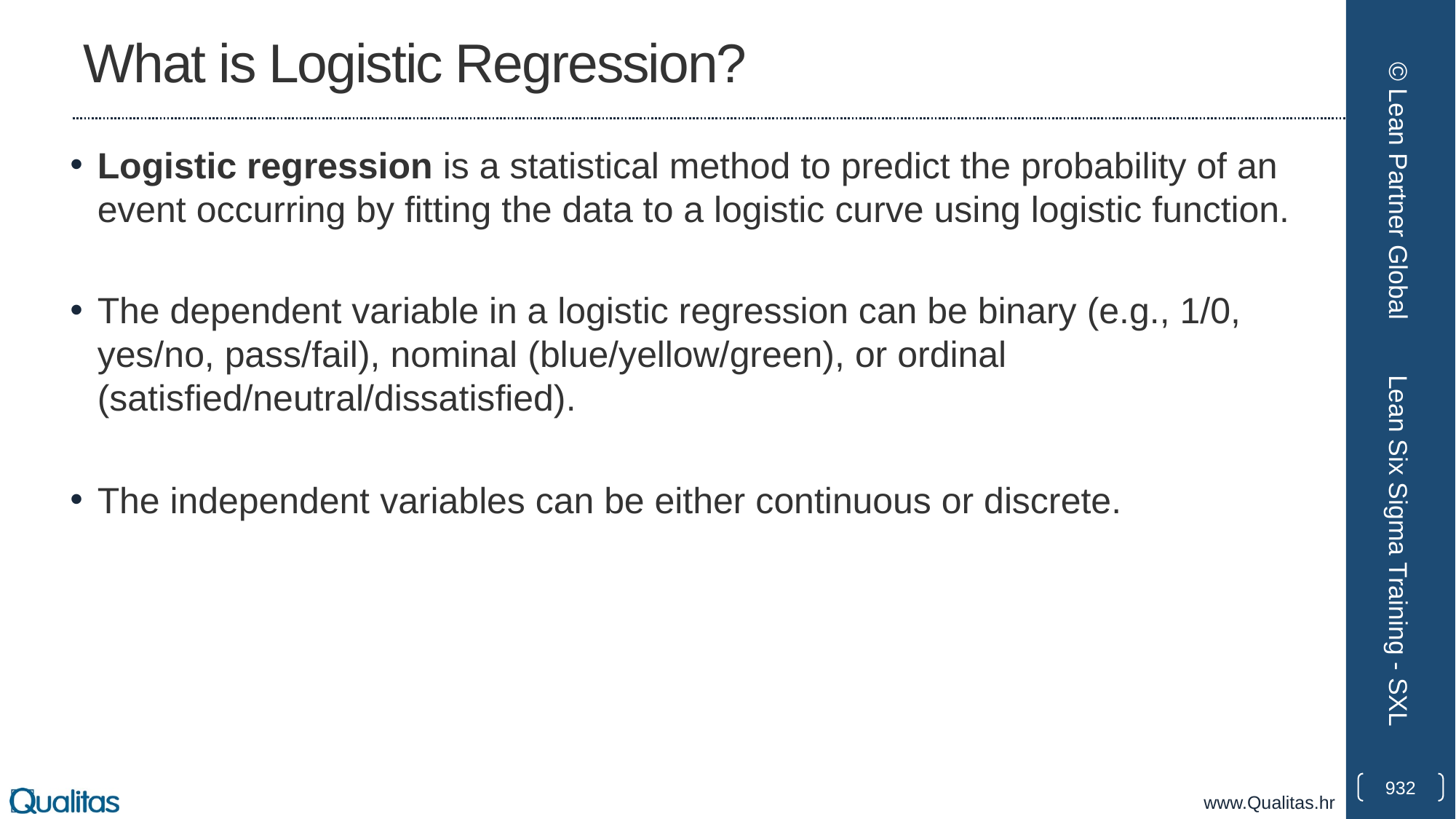

# What is Logistic Regression?
Logistic regression is a statistical method to predict the probability of an event occurring by fitting the data to a logistic curve using logistic function.

The dependent variable in a logistic regression can be binary (e.g., 1/0, yes/no, pass/fail), nominal (blue/yellow/green), or ordinal (satisfied/neutral/dissatisfied).

The independent variables can be either continuous or discrete.

© Lean Partner Global
Lean Six Sigma Training - SXL
932